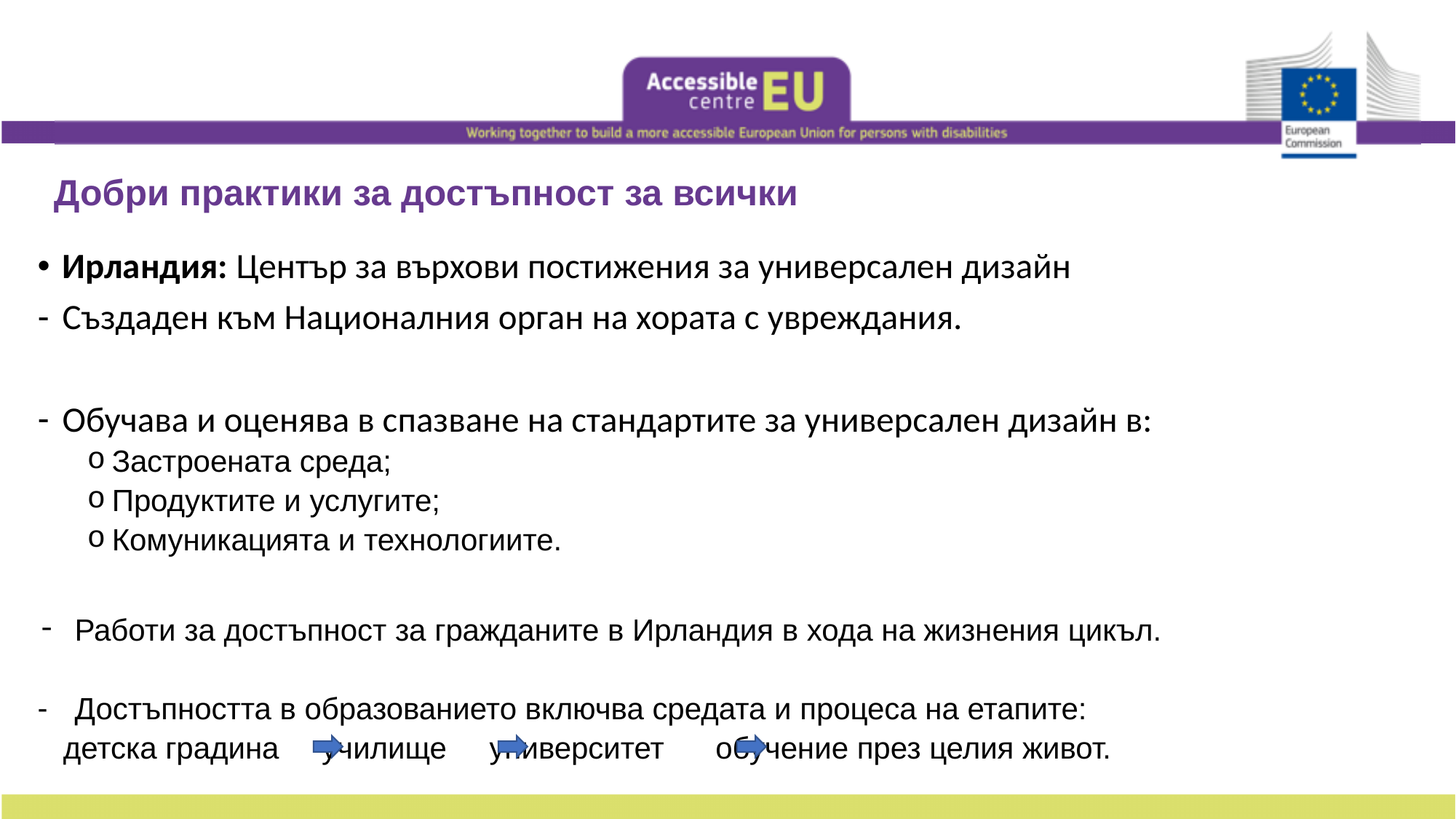

# Добри практики за достъпност за всички
Ирландия: Център за върхови постижения за универсален дизайн
Създаден към Националния орган на хората с увреждания.

Обучава и оценява в спазване на стандартите за универсален дизайн в:
Застроената среда;
Продуктите и услугите;
Комуникацията и технологиите.

Работи за достъпност за гражданите в Ирландия в хода на жизнения цикъл.

Достъпността в образованието включва средата и процеса на етапите:
   детска градина     училище     университет      обучение през целия живот.